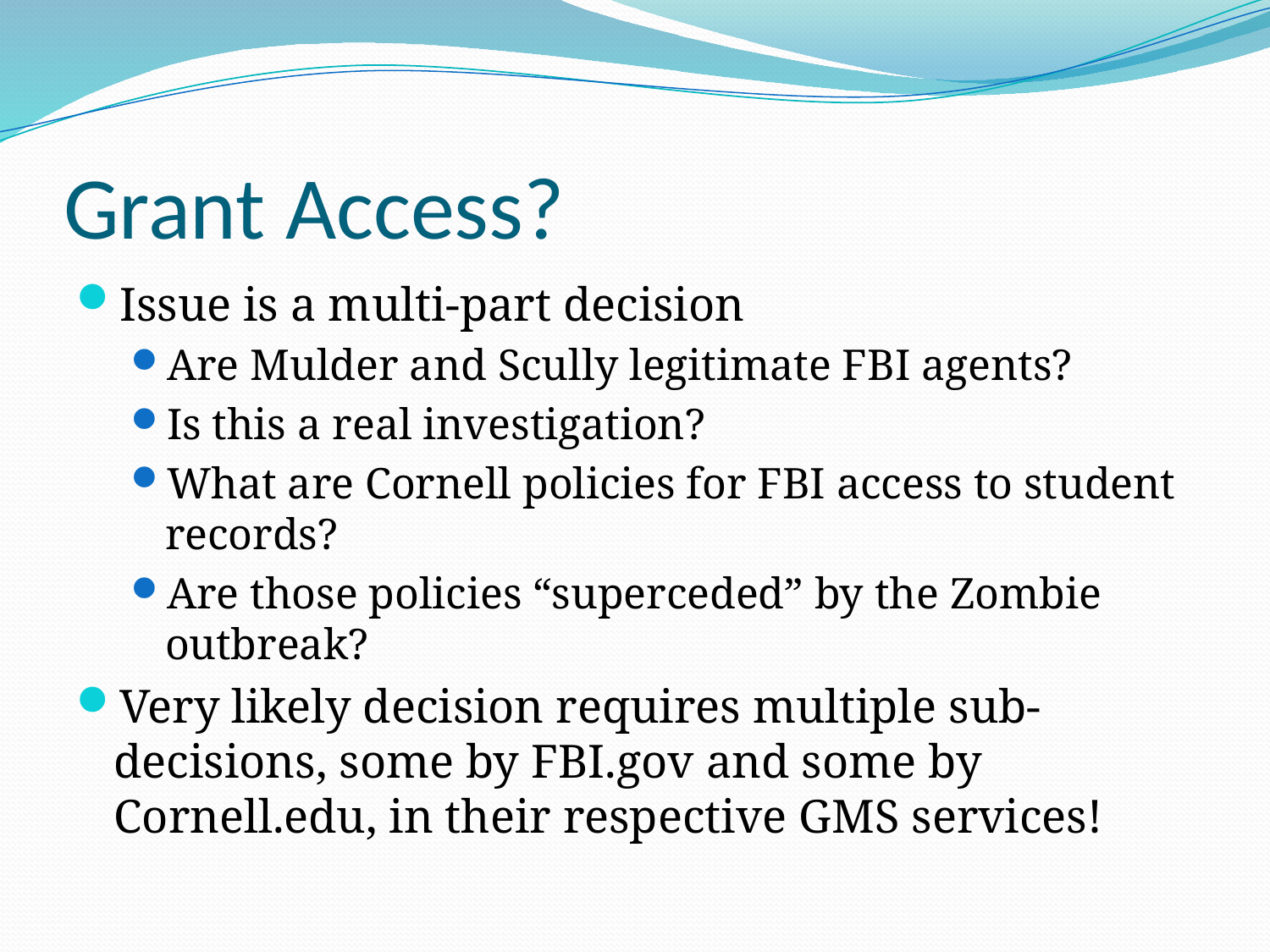

# Grant Access?
Issue is a multi-part decision
Are Mulder and Scully legitimate FBI agents?
Is this a real investigation?
What are Cornell policies for FBI access to student records?
Are those policies “superceded” by the Zombie outbreak?
Very likely decision requires multiple sub-decisions, some by FBI.gov and some by Cornell.edu, in their respective GMS services!